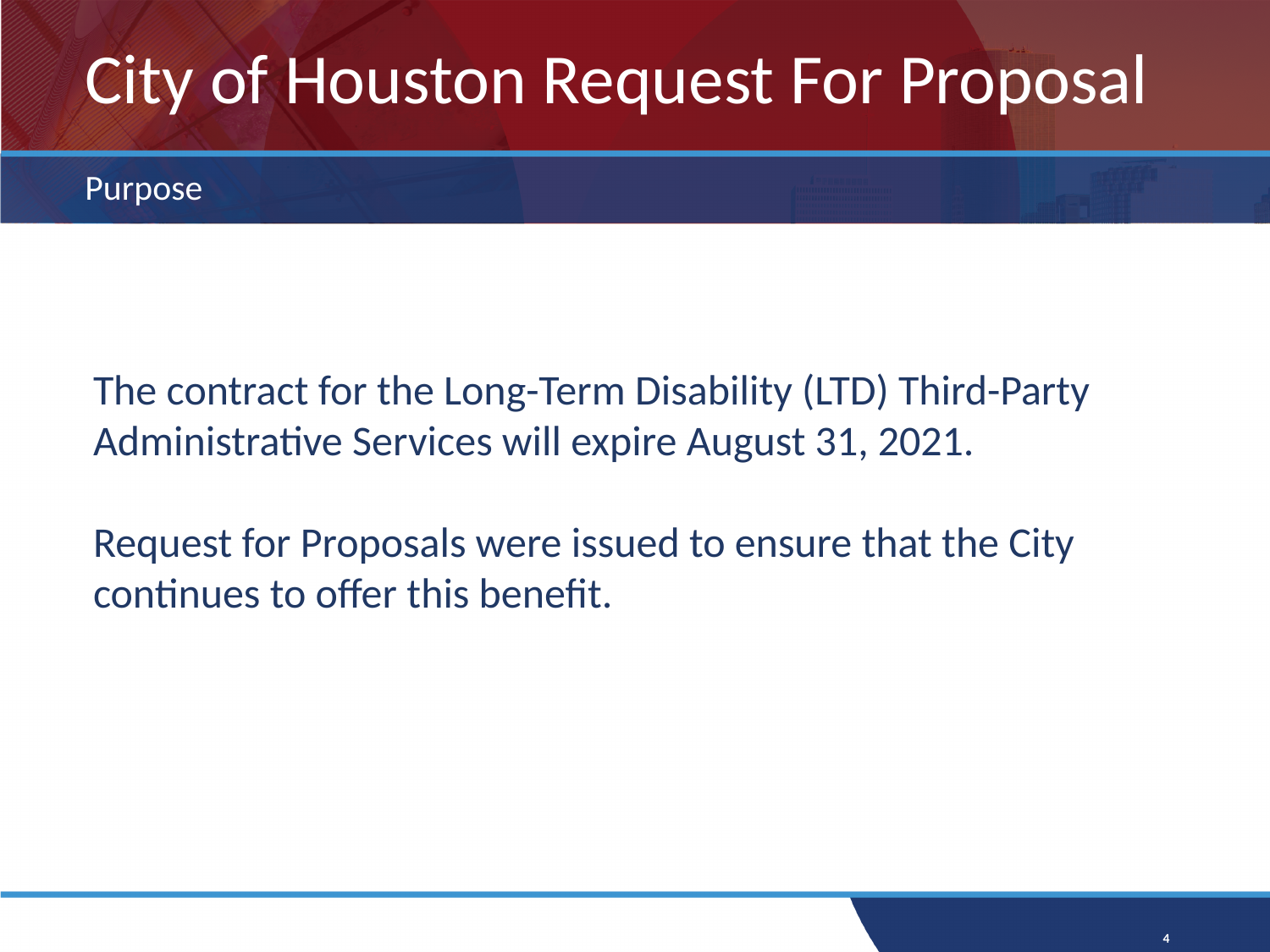

# City of Houston Request For Proposal
Purpose
The contract for the Long-Term Disability (LTD) Third-Party Administrative Services will expire August 31, 2021.

Request for Proposals were issued to ensure that the City  continues to offer this benefit.
4